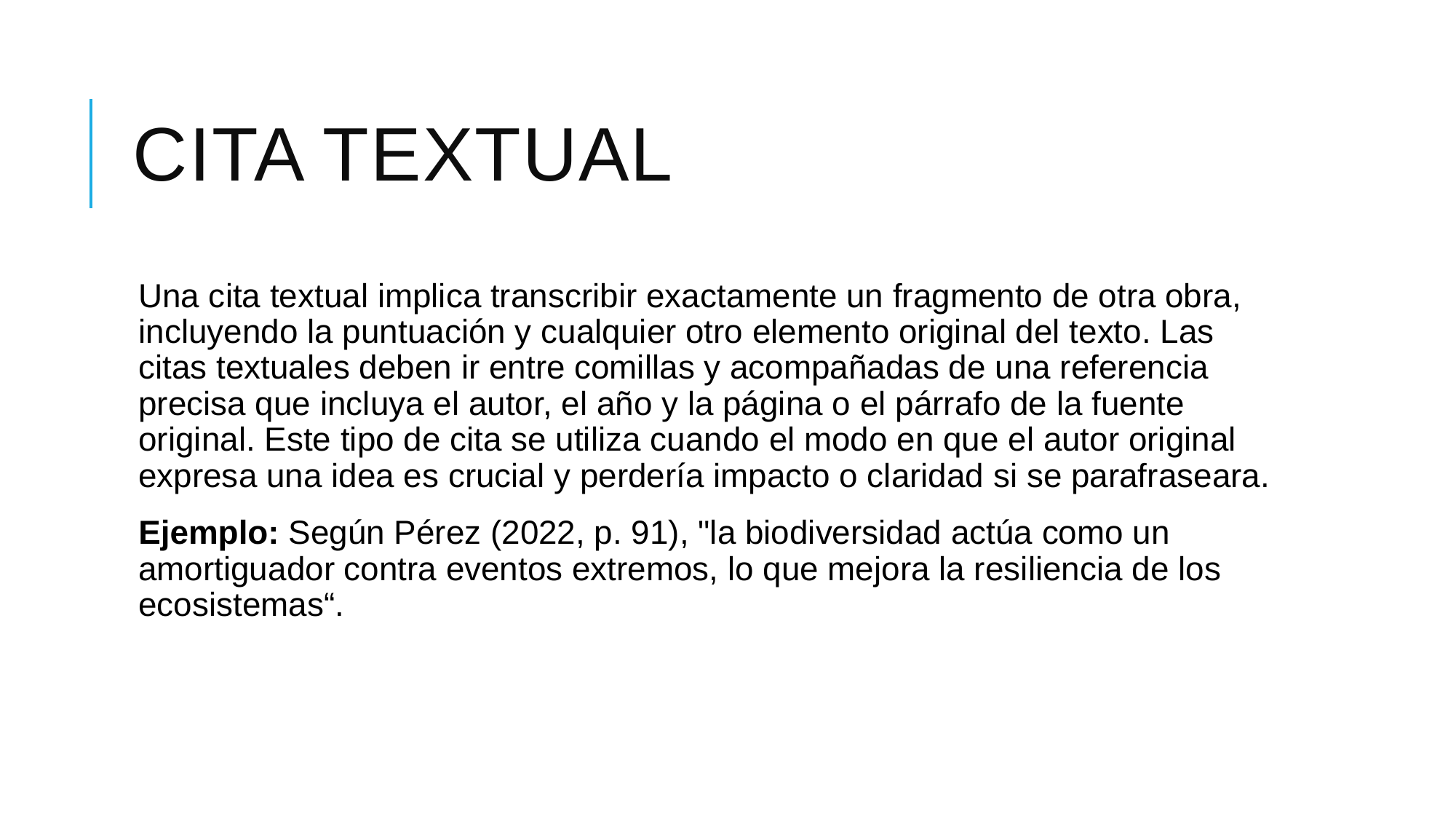

# Cita textual
Una cita textual implica transcribir exactamente un fragmento de otra obra, incluyendo la puntuación y cualquier otro elemento original del texto. Las citas textuales deben ir entre comillas y acompañadas de una referencia precisa que incluya el autor, el año y la página o el párrafo de la fuente original. Este tipo de cita se utiliza cuando el modo en que el autor original expresa una idea es crucial y perdería impacto o claridad si se parafraseara.
Ejemplo: Según Pérez (2022, p. 91), "la biodiversidad actúa como un amortiguador contra eventos extremos, lo que mejora la resiliencia de los ecosistemas“.